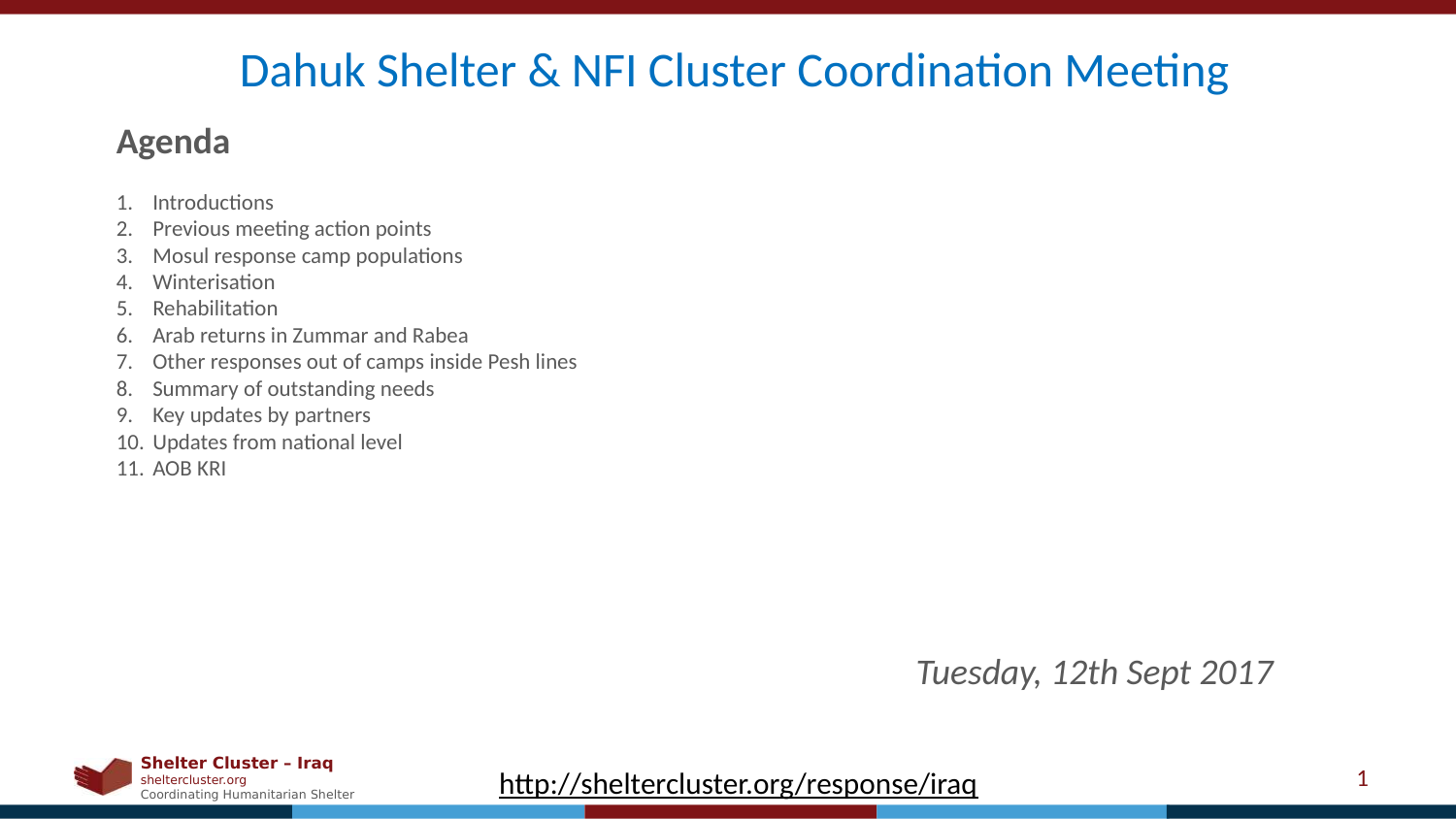

Dahuk Shelter & NFI Cluster Coordination Meeting
Agenda

Introductions
Previous meeting action points
Mosul response camp populations
Winterisation
Rehabilitation
Arab returns in Zummar and Rabea
Other responses out of camps inside Pesh lines
Summary of outstanding needs
Key updates by partners
Updates from national level
AOB KRI

Tuesday, 12th Sept 2017
1
http://sheltercluster.org/response/iraq